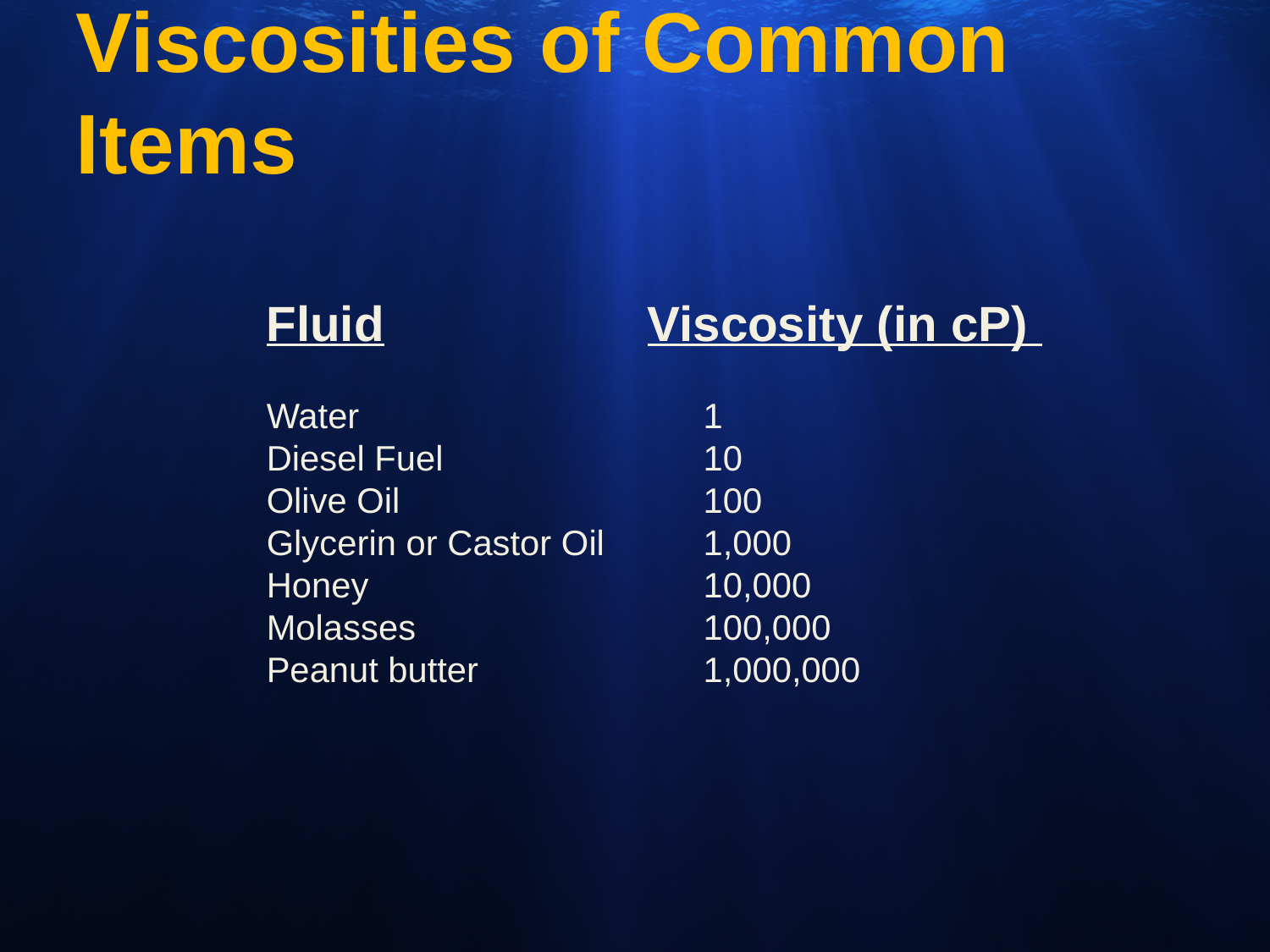

# Viscosities of Common Items
Fluid			Viscosity (in cP)

Water	1
Diesel Fuel	10
Olive Oil	100
Glycerin or Castor Oil	1,000
Honey	10,000
Molasses	100,000
Peanut butter	1,000,000